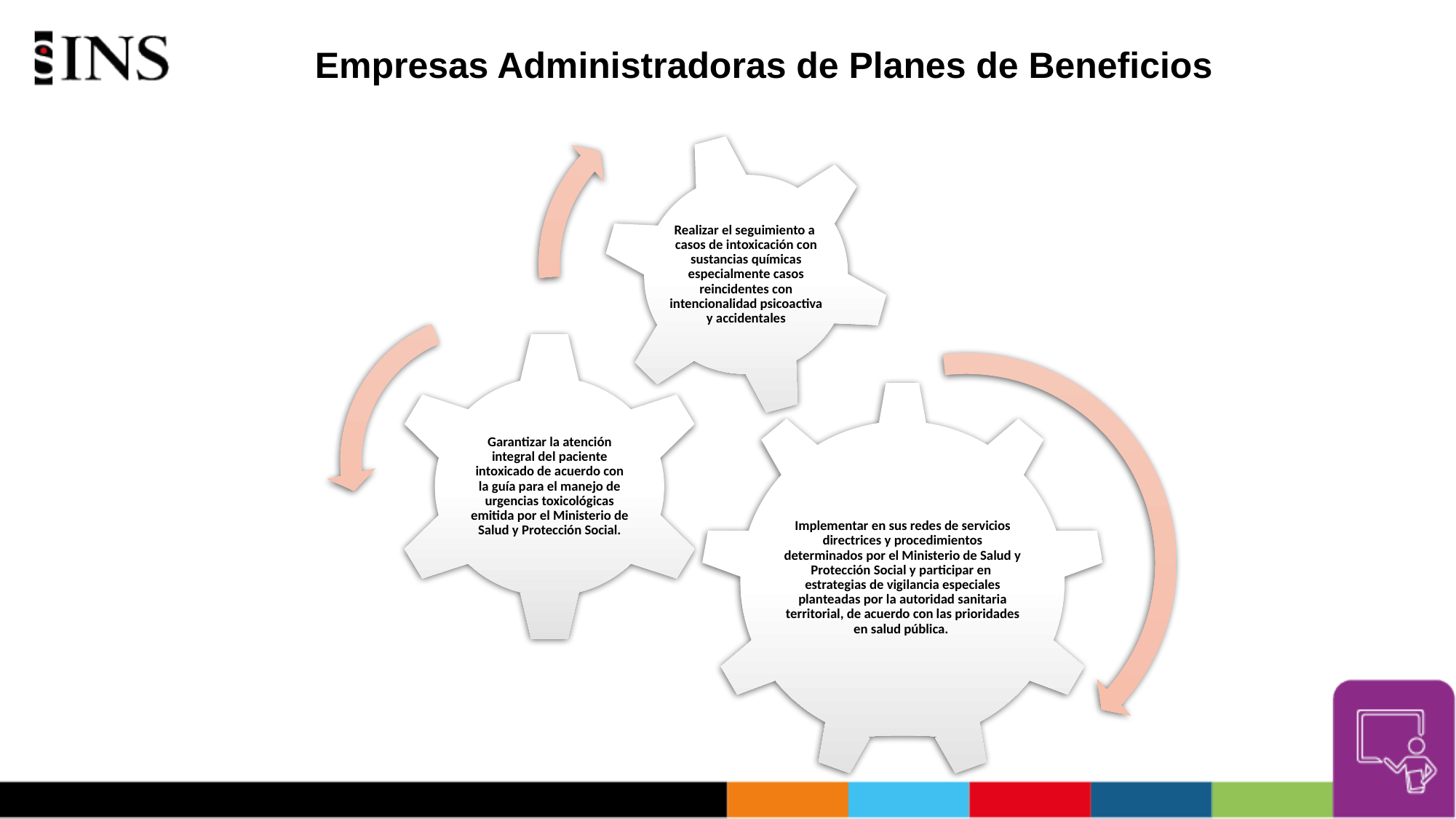

# Empresas Administradoras de Planes de Beneficios

Realizar el seguimiento a  casos de intoxicación con sustancias químicas especialmente casos reincidentes con intencionalidad psicoactiva y accidentales

Garantizar la atención integral del paciente intoxicado de acuerdo con la guía para el manejo de urgencias toxicológicas emitida por el Ministerio de Salud y Protección Social.

Implementar en sus redes de servicios directrices y procedimientos determinados por el Ministerio de Salud y Protección Social y participar en  estrategias de vigilancia especiales planteadas por la autoridad sanitaria territorial, de acuerdo con las prioridades en salud pública.